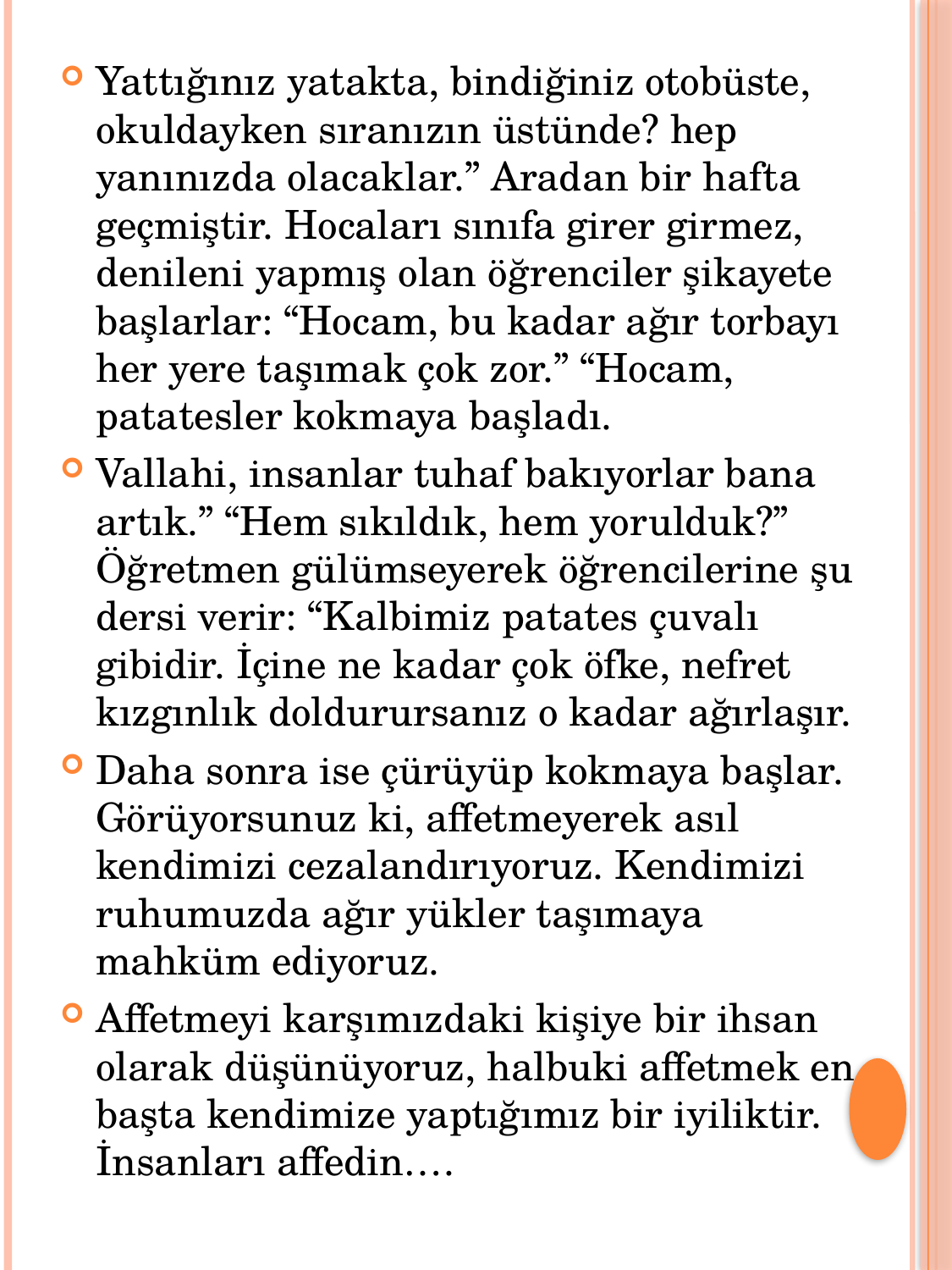

Yattığınız yatakta, bindiğiniz otobüste, okuldayken sıranızın üstünde? hep yanınızda olacaklar.” Aradan bir hafta geçmiştir. Hocaları sınıfa girer girmez, denileni yapmış olan öğrenciler şikayete başlarlar: “Hocam, bu kadar ağır torbayı her yere taşımak çok zor.” “Hocam, patatesler kokmaya başladı.
Vallahi, insanlar tuhaf bakıyorlar bana artık.” “Hem sıkıldık, hem yorulduk?” Öğretmen gülümseyerek öğrencilerine şu dersi verir: “Kalbimiz patates çuvalı gibidir. İçine ne kadar çok öfke, nefret kızgınlık doldurursanız o kadar ağırlaşır.
Daha sonra ise çürüyüp kokmaya başlar. Görüyorsunuz ki, affetmeyerek asıl kendimizi cezalandırıyoruz. Kendimizi ruhumuzda ağır yükler taşımaya mahküm ediyoruz.
Affetmeyi karşımızdaki kişiye bir ihsan olarak düşünüyoruz, halbuki affetmek en başta kendimize yaptığımız bir iyiliktir. İnsanları affedin….